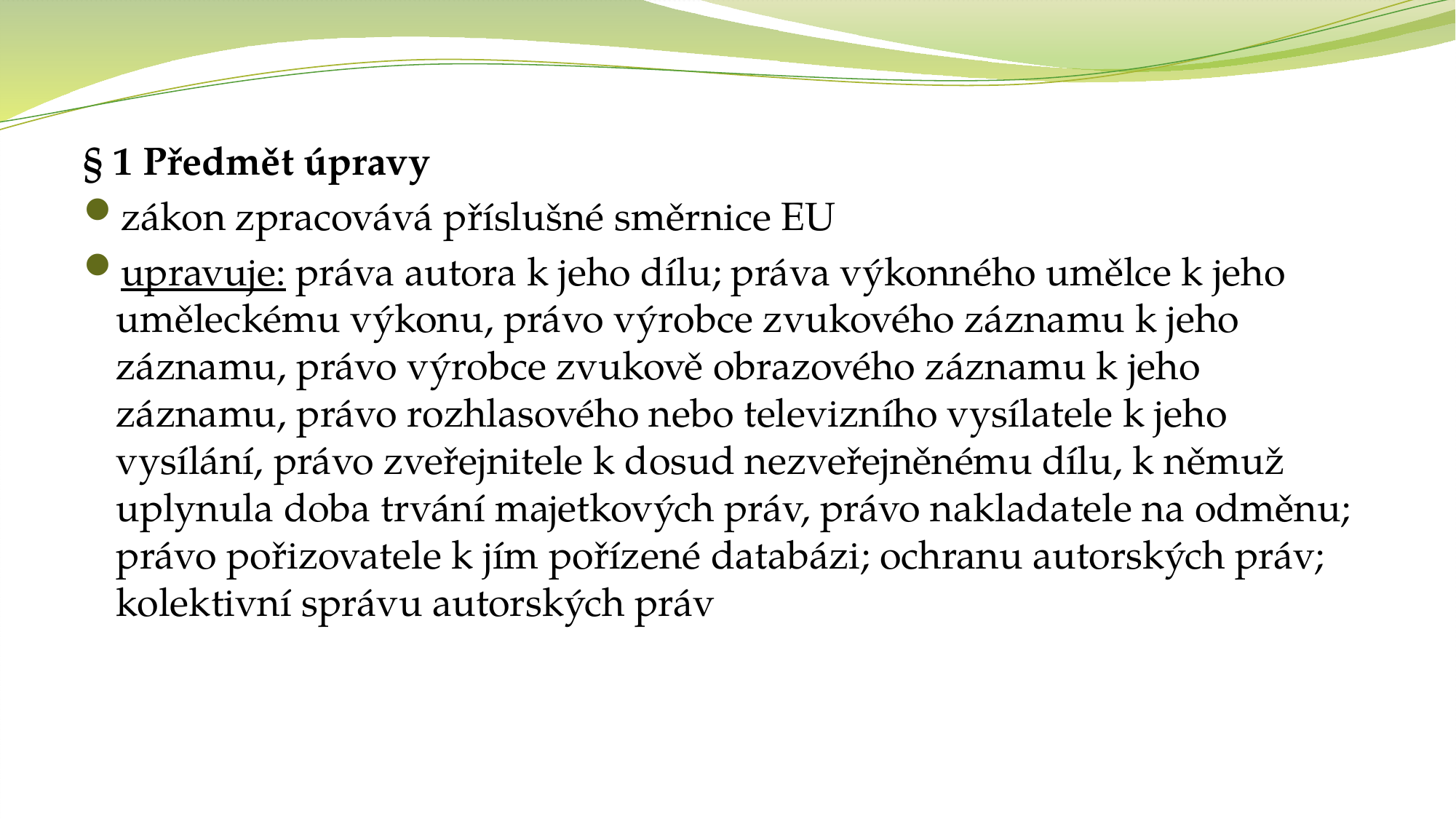

§ 1 Předmět úpravy
zákon zpracovává příslušné směrnice EU
upravuje: práva autora k jeho dílu; práva výkonného umělce k jeho uměleckému výkonu, právo výrobce zvukového záznamu k jeho záznamu, právo výrobce zvukově obrazového záznamu k jeho záznamu, právo rozhlasového nebo televizního vysílatele k jeho vysílání, právo zveřejnitele k dosud nezveřejněnému dílu, k němuž uplynula doba trvání majetkových práv, právo nakladatele na odměnu; právo pořizovatele k jím pořízené databázi; ochranu autorských práv; kolektivní správu autorských práv